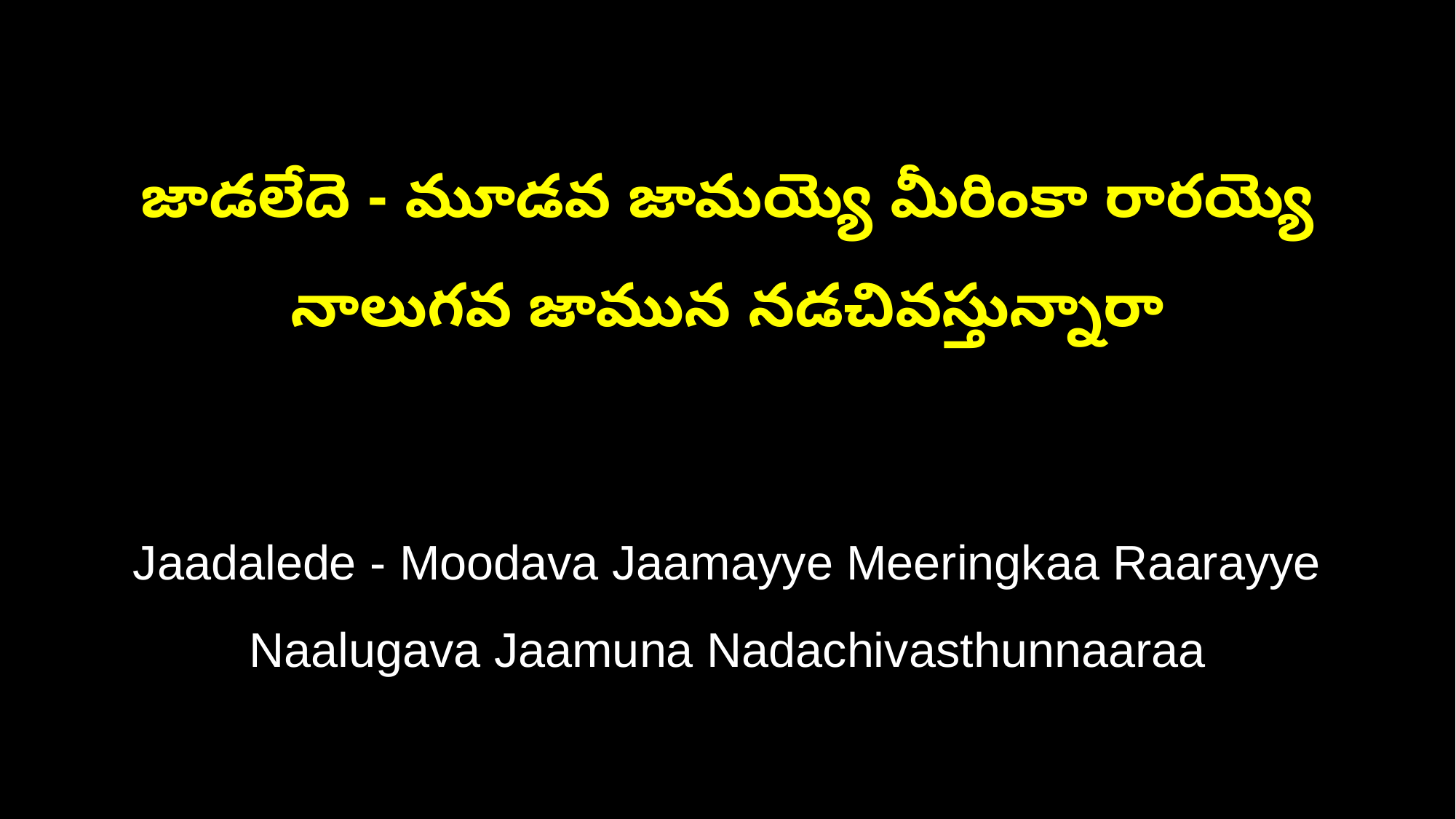

జాడలేదె - మూడవ జామయ్యె మీరింకా రారయ్యె
నాలుగవ జామున నడచివస్తున్నారా
Jaadalede - Moodava Jaamayye Meeringkaa Raarayye
Naalugava Jaamuna Nadachivasthunnaaraa